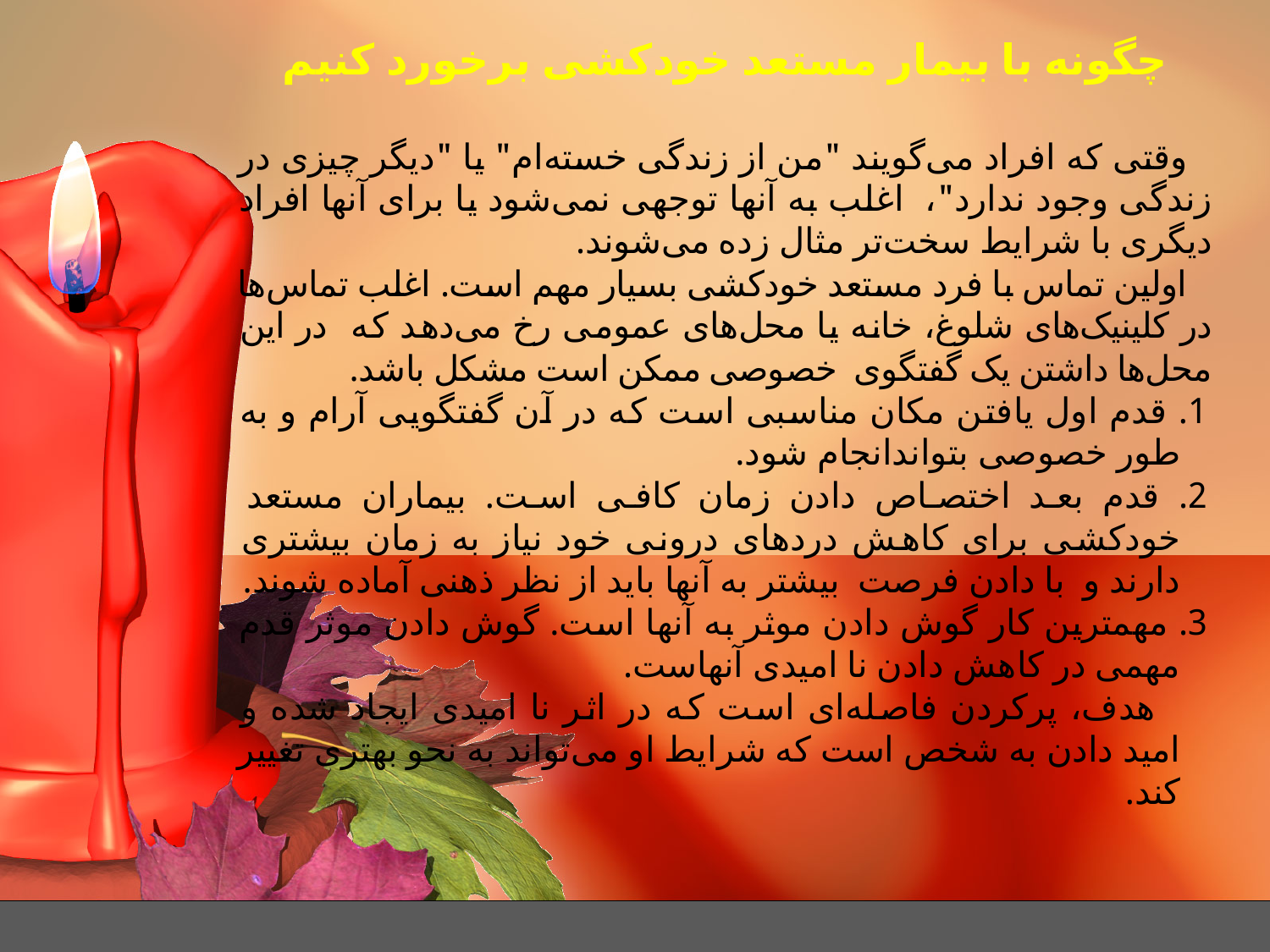

چگونه با بیمار مستعد خودکشی برخورد کنیم

وقتی که افراد می‌گویند "من از زندگی خسته‌ام" یا "دیگر چیزی در زندگی وجود ندارد"،  اغلب به آنها توجهی نمی‌شود یا برای آنها افراد دیگری با شرایط سخت‌تر مثال زده می‌شوند.
اولین تماس با فرد مستعد خودکشی بسیار مهم است. اغلب تماس‌ها در کلینیک‌های شلوغ، خانه یا محل‌های عمومی رخ می‌دهد که  در این محل‌ها داشتن یک گفتگوی  خصوصی ممکن است مشکل باشد.
1. قدم اول یافتن مکان مناسبی است که در آن گفتگویی آرام و به طور خصوصی بتواندانجام شود.
2. قدم بعد اختصاص دادن زمان کافی است. بیماران مستعد خودکشی برای کاهش دردهای درونی خود نیاز به زمان بیشتری دارند و  با دادن فرصت  بیشتر به آنها باید از نظر ذهنی آماده شوند.
3. مهمترین کار گوش دادن موثر به آنها است. گوش دادن موثر قدم مهمی در کاهش دادن نا امیدی آنهاست.
هدف، پرکردن فاصله‌ای است که در اثر نا امیدی ایجاد شده و امید دادن به شخص است که شرایط او می‌تواند به نحو بهتری تغییر کند.